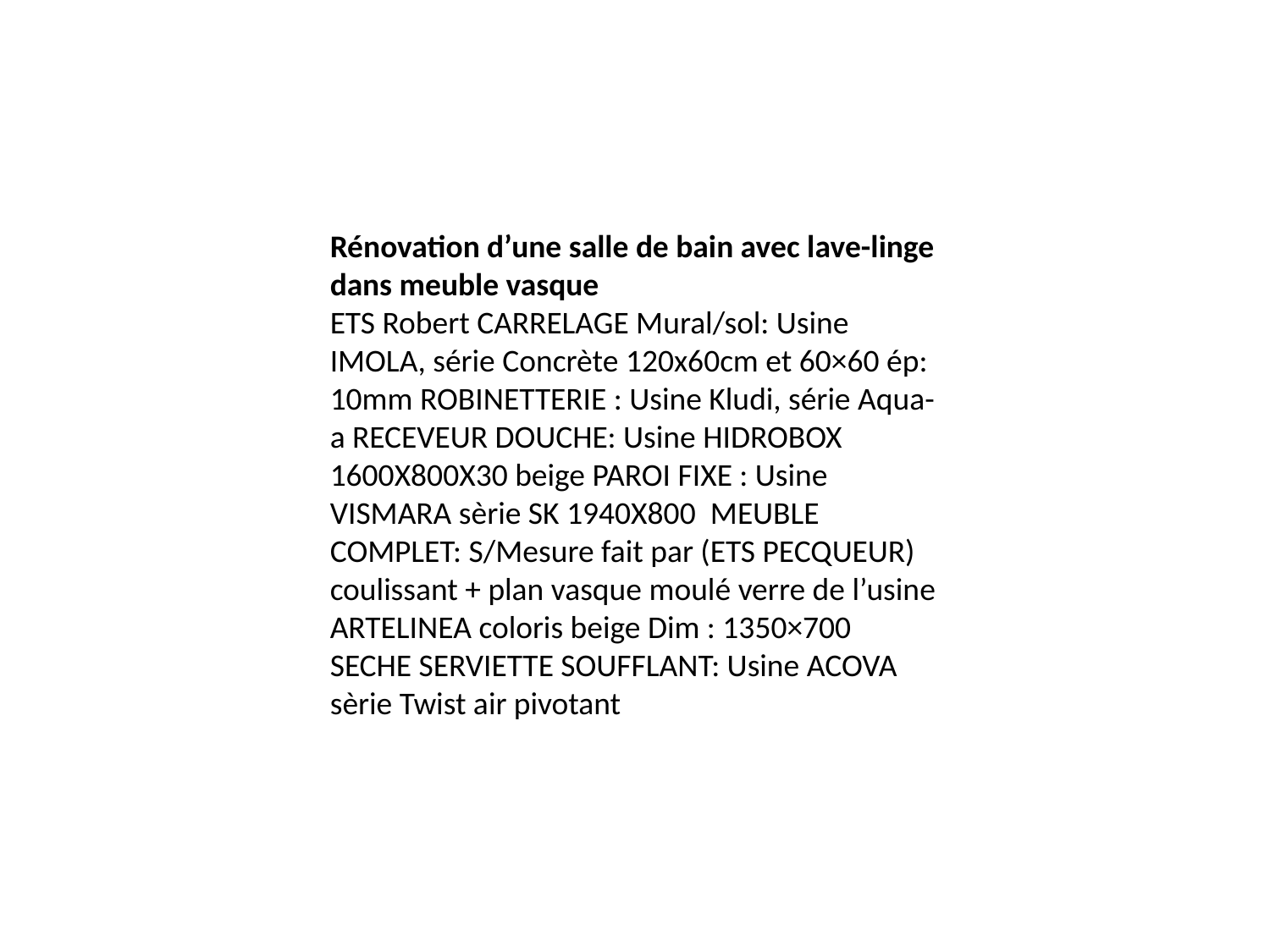

#
Rénovation d’une salle de bain avec lave-linge dans meuble vasque
ETS Robert CARRELAGE Mural/sol: Usine IMOLA, série Concrète 120x60cm et 60×60 ép: 10mm ROBINETTERIE : Usine Kludi, série Aqua-a RECEVEUR DOUCHE: Usine HIDROBOX 1600X800X30 beige PAROI FIXE : Usine VISMARA sèrie SK 1940X800  MEUBLE COMPLET: S/Mesure fait par (ETS PECQUEUR) coulissant + plan vasque moulé verre de l’usine ARTELINEA coloris beige Dim : 1350×700 SECHE SERVIETTE SOUFFLANT: Usine ACOVA sèrie Twist air pivotant